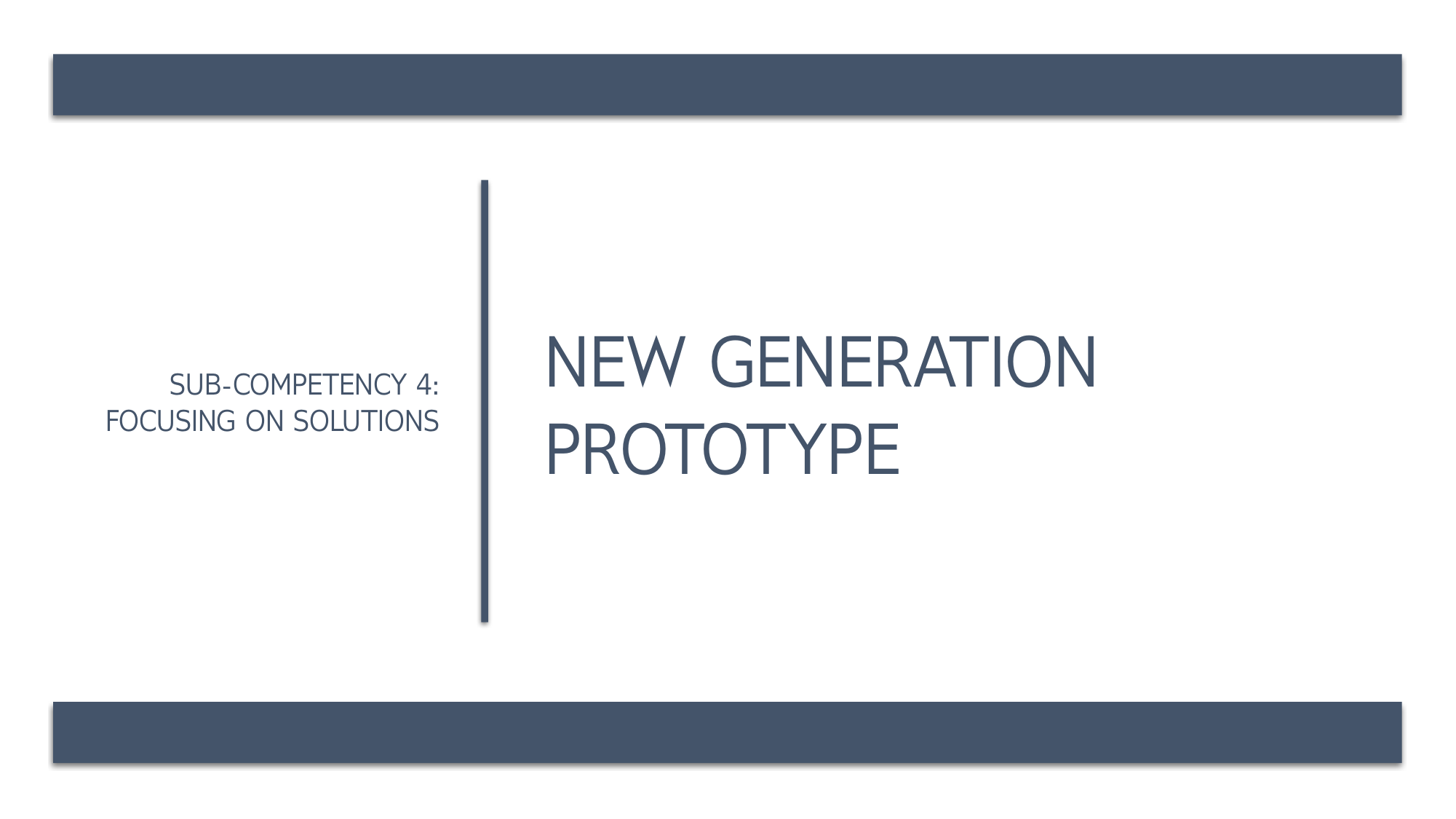

Sub-Competency 4: Focusing on Solutions
# New Generation prototype